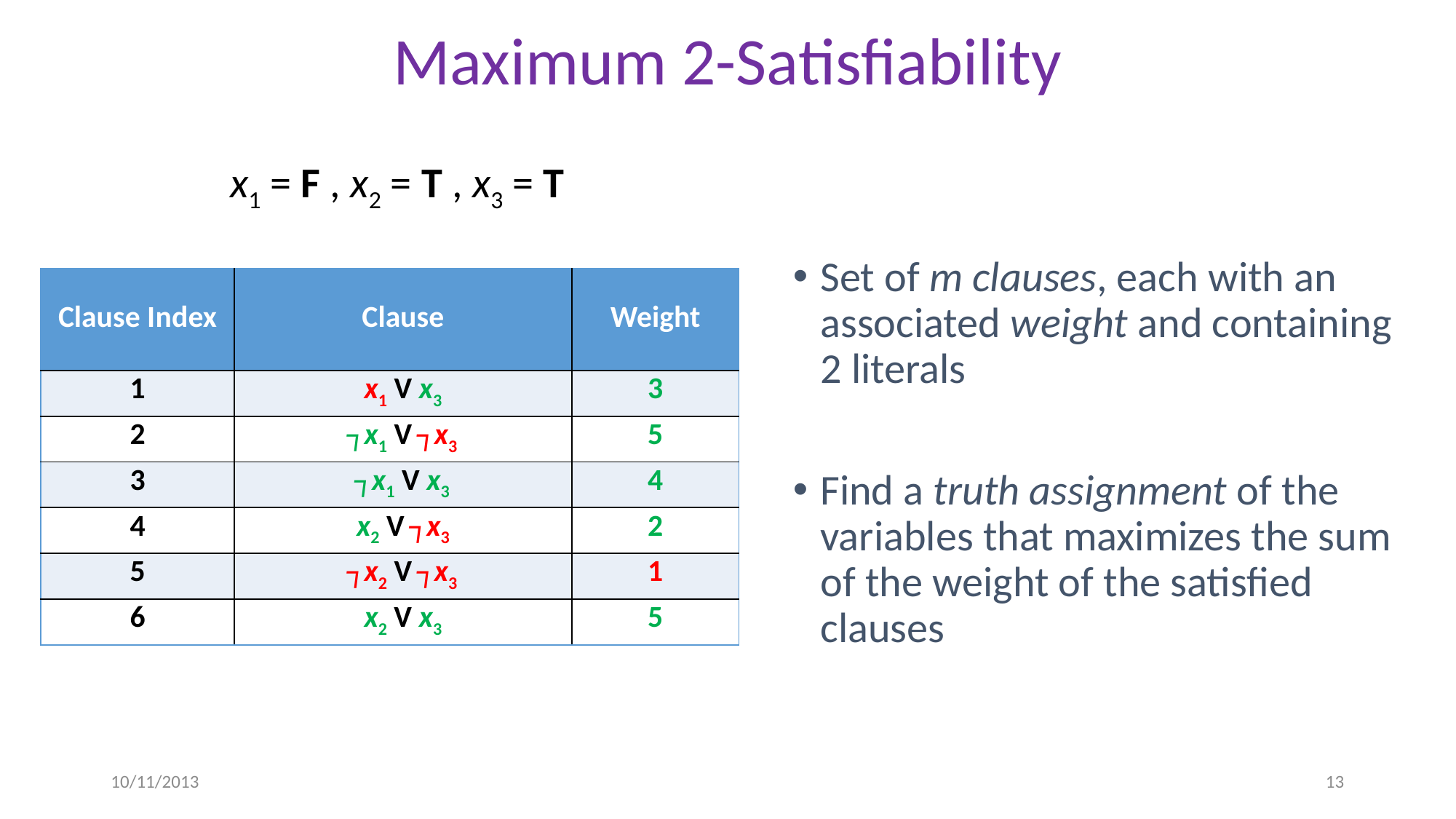

# Maximum 2-Satisfiability
x1 = F , x2 = T , x3 = T
Set of m clauses, each with an associated weight and containing 2 literals

Find a truth assignment of the variables that maximizes the sum of the weight of the satisfied clauses
| Clause Index | Clause | Weight |
| --- | --- | --- |
| 1 | x1 V x3 | 3 |
| 2 | ┐x1 V ┐x3 | 5 |
| 3 | ┐x1 V x3 | 4 |
| 4 | x2 V ┐x3 | 2 |
| 5 | ┐x2 V ┐x3 | 1 |
| 6 | x2 V x3 | 5 |
10/11/2013
13